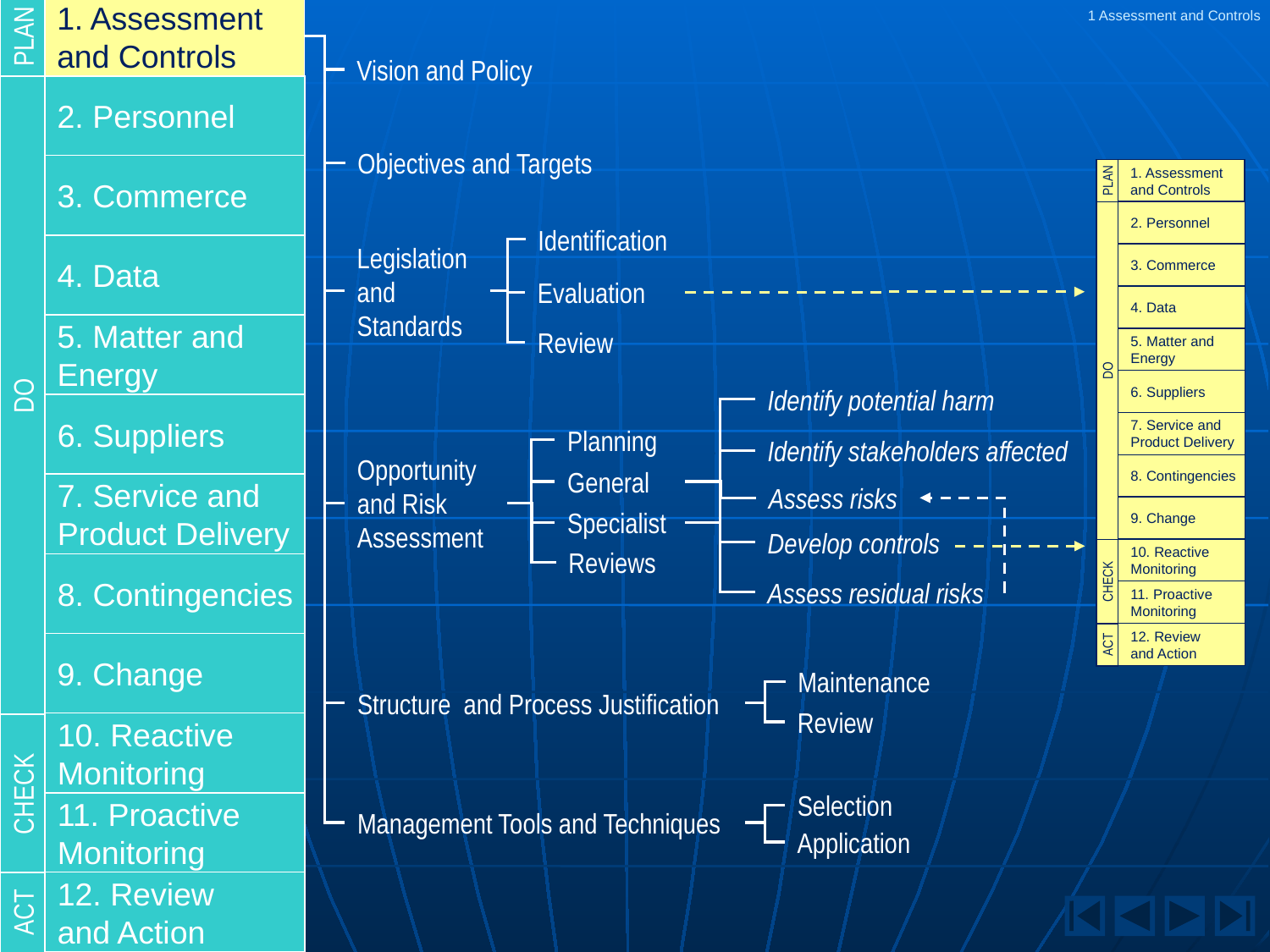

1. Assessment
and Controls
# 1 Assessment and Controls
PLAN
Vision and Policy
2. Personnel
Objectives and Targets
3. Commerce
1. Assessment
and Controls
PLAN
2. Personnel
3. Commerce
4. Data
5. Matter and
Energy
DO
6. Suppliers
7. Service and
Product Delivery
8. Contingencies
9. Change
10. Reactive
Monitoring
CHECK
11. Proactive
Monitoring
12. Review
and Action
ACT
Identification
Legislation and Standards
4. Data
Evaluation
5. Matter and
Energy
Review
DO
Identify potential harm
6. Suppliers
Planning
Identify stakeholders affected
Opportunity and Risk Assessment
General
7. Service and
Product Delivery
Assess risks
Specialist
Develop controls
Reviews
8. Contingencies
Assess residual risks
9. Change
Maintenance
Structure  and Process Justification
Review
10. Reactive
Monitoring
CHECK
Selection
11. Proactive
Monitoring
Management Tools and Techniques
Application
12. Review
and Action
ACT